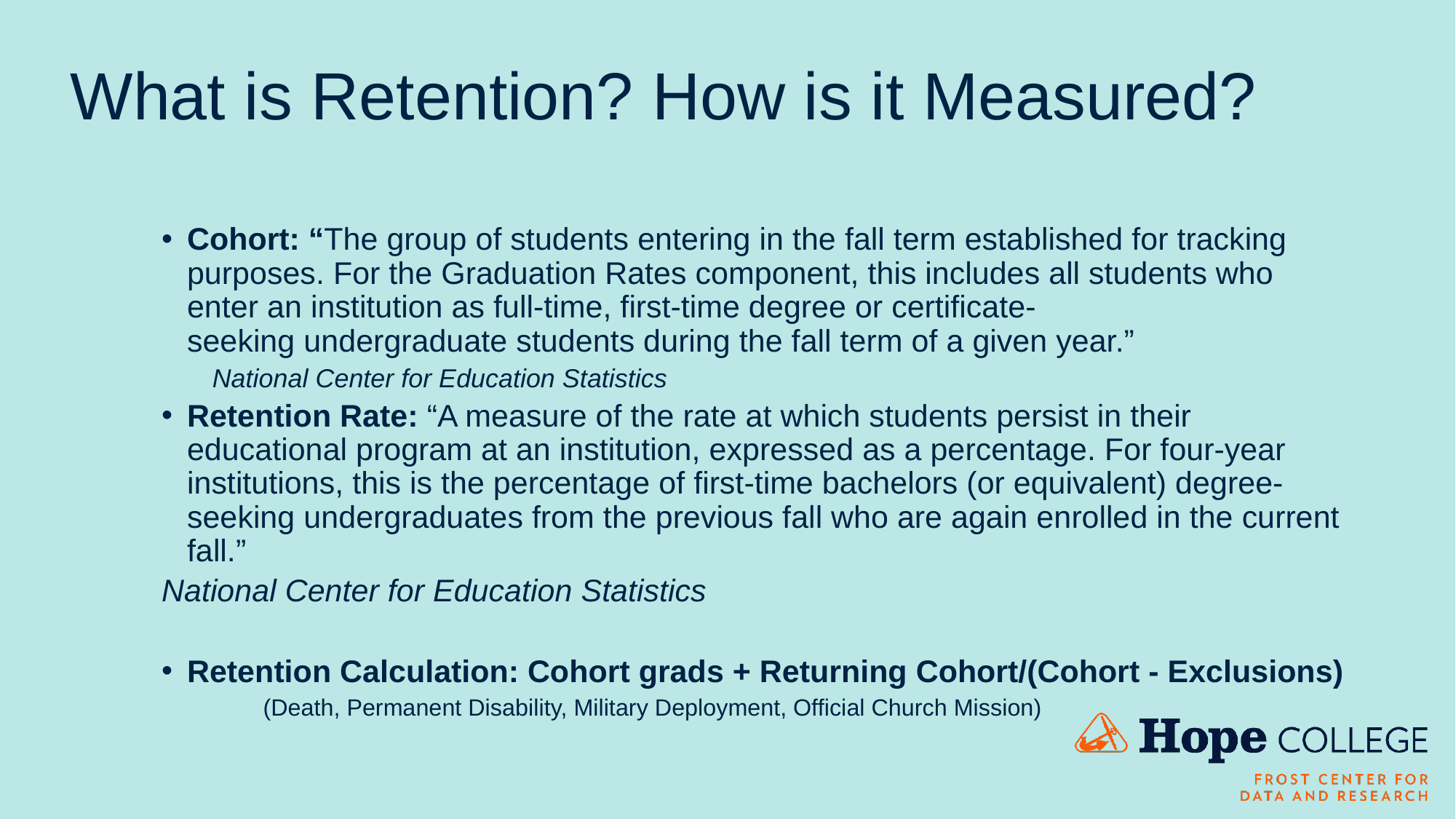

# What is Retention? How is it Measured?
Cohort: “The group of students entering in the fall term established for tracking purposes. For the Graduation Rates component, this includes all students who enter an institution as full-time, first-time degree or certificate-seeking undergraduate students during the fall term of a given year.”
National Center for Education Statistics
Retention Rate: “A measure of the rate at which students persist in their educational program at an institution, expressed as a percentage. For four-year institutions, this is the percentage of first-time bachelors (or equivalent) degree-seeking undergraduates from the previous fall who are again enrolled in the current fall.”
	National Center for Education Statistics

Retention Calculation: Cohort grads + Returning Cohort/(Cohort - Exclusions)
(Death, Permanent Disability, Military Deployment, Official Church Mission)